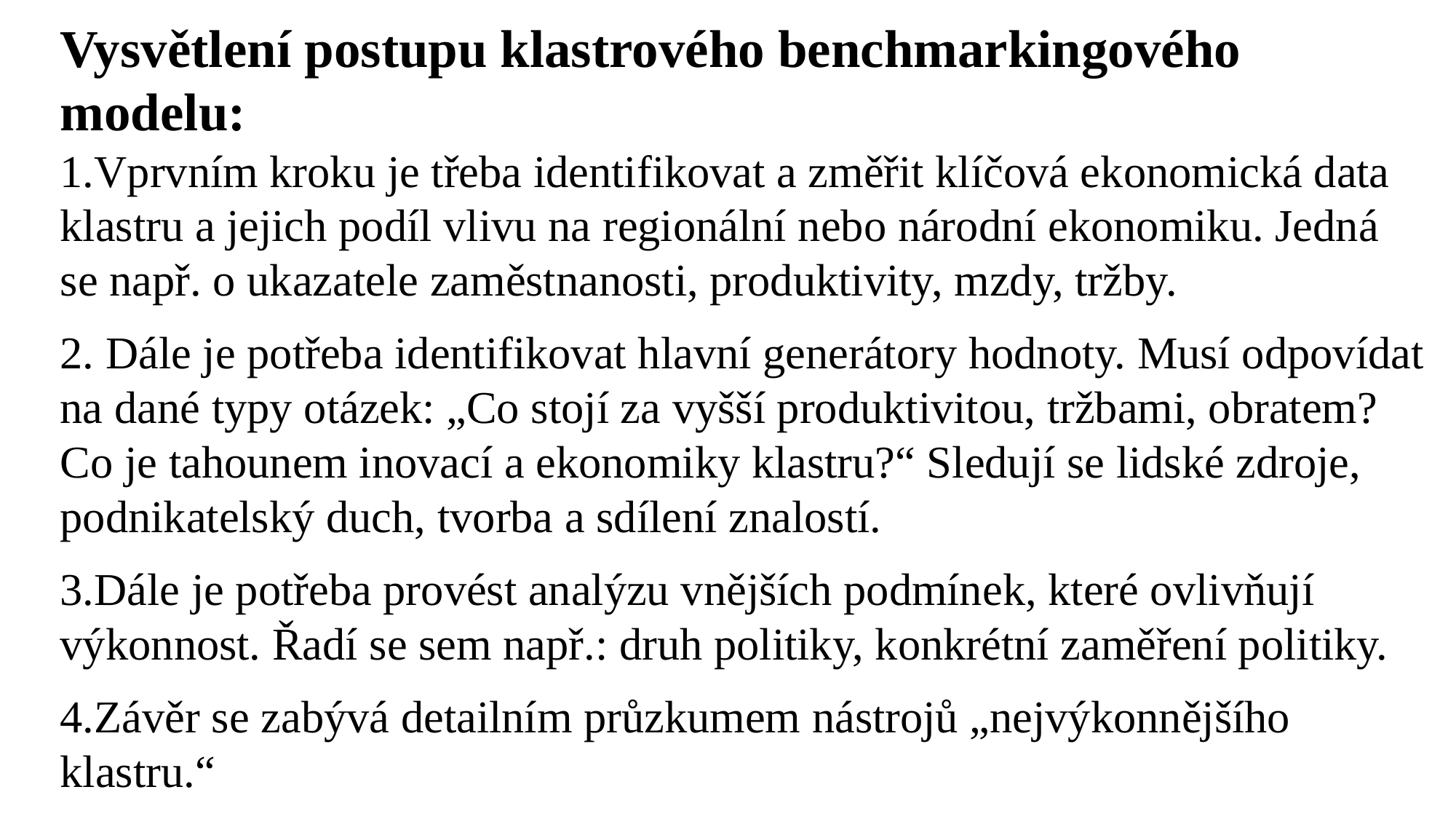

Vysvětlení postupu klastrového benchmarkingového modelu:
1.Vprvním kroku je třeba identifikovat a změřit klíčová ekonomická data klastru a jejich podíl vlivu na regionální nebo národní ekonomiku. Jedná se např. o ukazatele zaměstnanosti, produktivity, mzdy, tržby.
2. Dále je potřeba identifikovat hlavní generátory hodnoty. Musí odpovídat na dané typy otázek: „Co stojí za vyšší produktivitou, tržbami, obratem? Co je tahounem inovací a ekonomiky klastru?“ Sledují se lidské zdroje, podnikatelský duch, tvorba a sdílení znalostí.
3.Dále je potřeba provést analýzu vnějších podmínek, které ovlivňují výkonnost. Řadí se sem např.: druh politiky, konkrétní zaměření politiky.
4.Závěr se zabývá detailním průzkumem nástrojů „nejvýkonnějšího klastru.“
Ing. Lenka Prachařová, Ph.D.